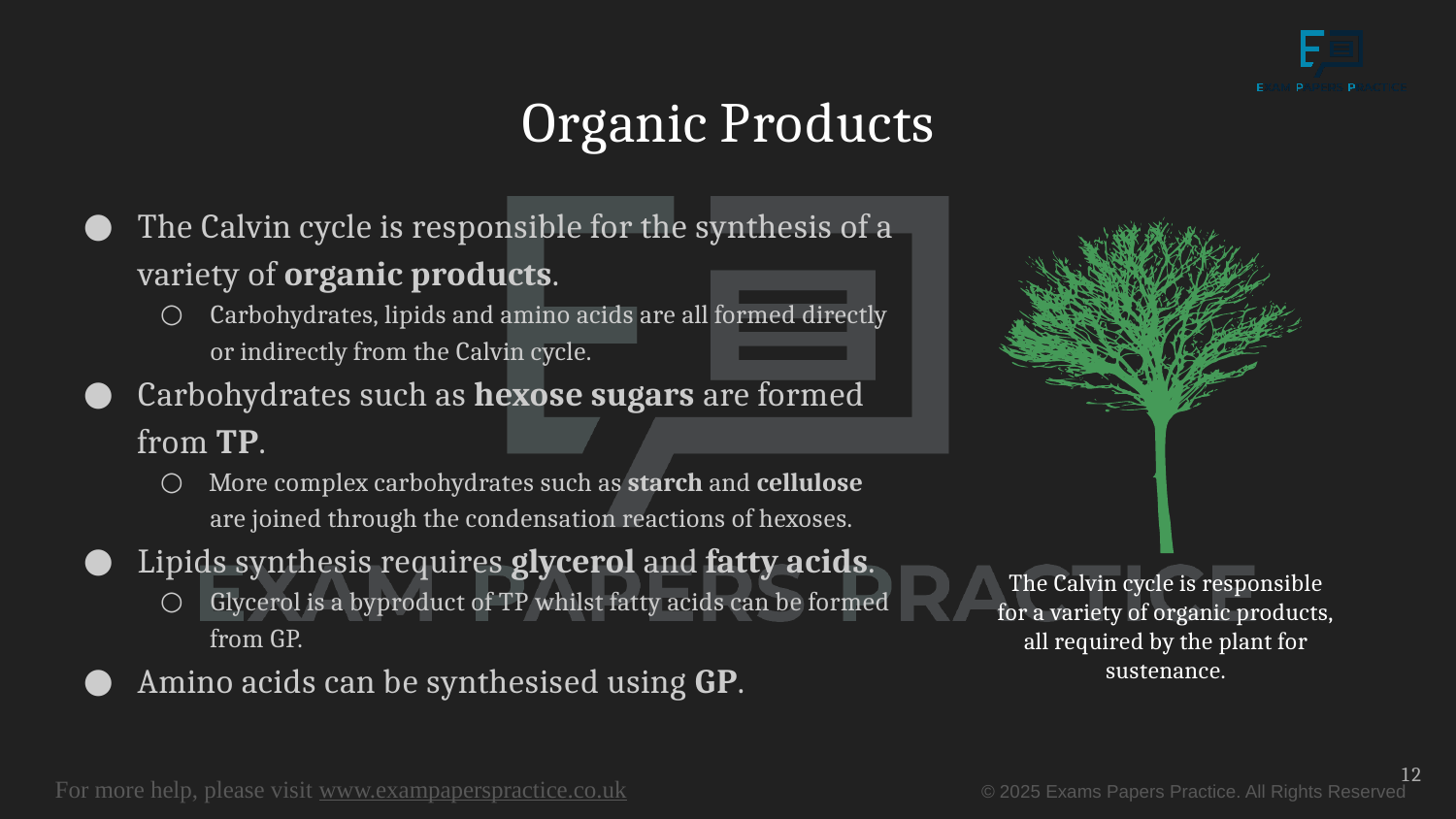

# Organic Products

The Calvin cycle is responsible for the synthesis of a variety of organic products.
Carbohydrates, lipids and amino acids are all formed directly or indirectly from the Calvin cycle.
Carbohydrates such as hexose sugars are formed from TP.
More complex carbohydrates such as starch and cellulose are joined through the condensation reactions of hexoses.
Lipids synthesis requires glycerol and fatty acids.
Glycerol is a byproduct of TP whilst fatty acids can be formed from GP.
Amino acids can be synthesised using GP.

The Calvin cycle is responsible for a variety of organic products, all required by the plant for sustenance.
12